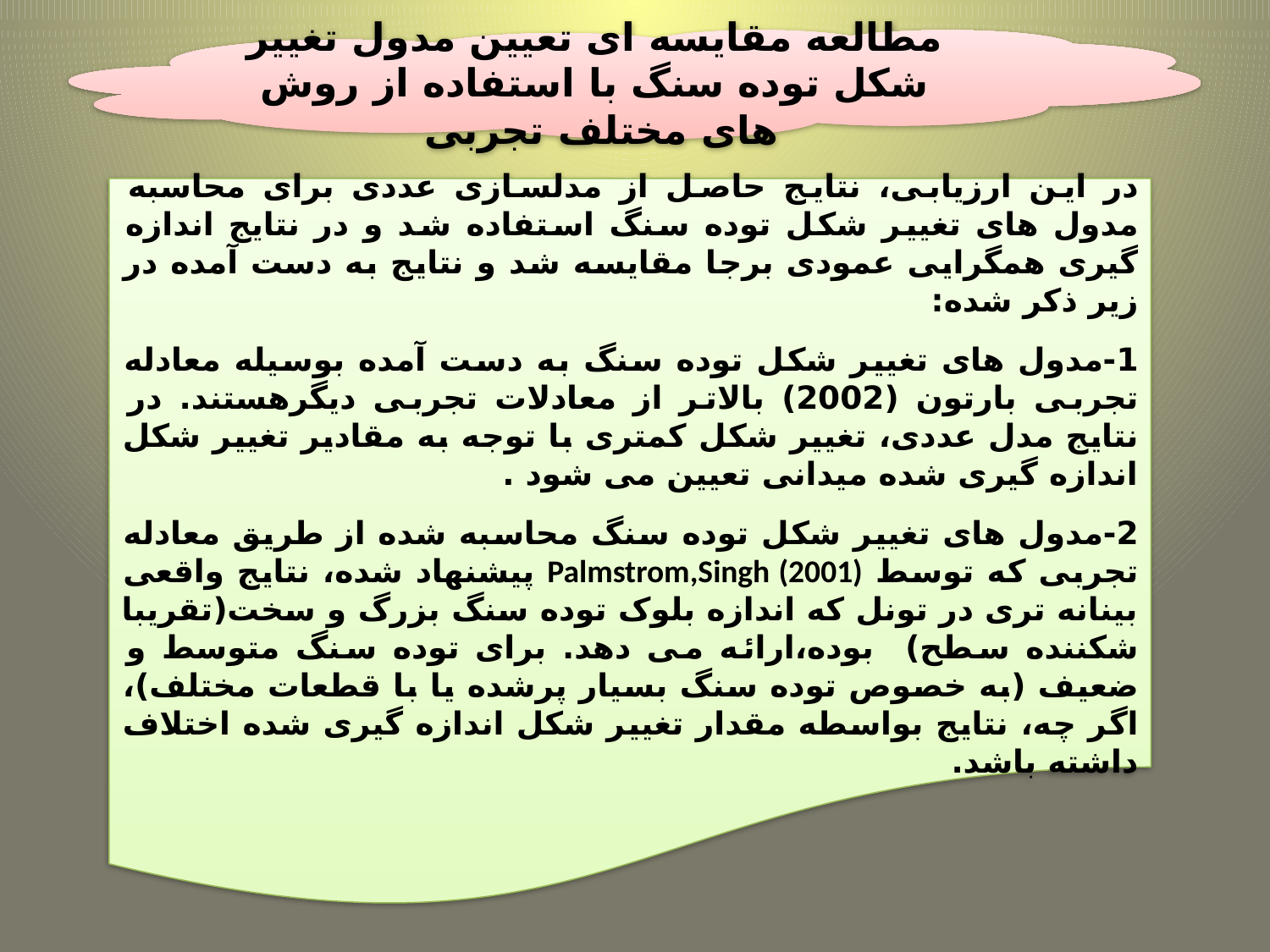

مطالعه مقایسه ای تعیین مدول تغییر شکل توده سنگ با استفاده از روش های مختلف تجربی
در این ارزیابی، نتایج حاصل از مدلسازی عددی برای محاسبه مدول های تغییر شکل توده سنگ استفاده شد و در نتایج اندازه گیری همگرایی عمودی برجا مقایسه شد و نتایج به دست آمده در زیر ذکر شده:
1-مدول های تغییر شکل توده سنگ به دست آمده بوسیله معادله تجربی بارتون (2002) بالاتر از معادلات تجربی دیگرهستند. در نتایج مدل عددی، تغییر شکل کمتری با توجه به مقادیر تغییر شکل اندازه گیری شده میدانی تعیین می شود .
2-مدول های تغییر شکل توده سنگ محاسبه شده از طریق معادله تجربی که توسط Palmstrom,Singh (2001) پیشنهاد شده، نتایج واقعی بینانه تری در تونل که اندازه بلوک توده سنگ بزرگ و سخت(تقریبا شکننده سطح)  بوده،ارائه می دهد. برای توده سنگ متوسط ​​و ضعیف (به خصوص توده سنگ بسیار پرشده یا با قطعات مختلف)، اگر چه، نتایج بواسطه مقدار تغییر شکل اندازه گیری شده اختلاف داشته باشد.